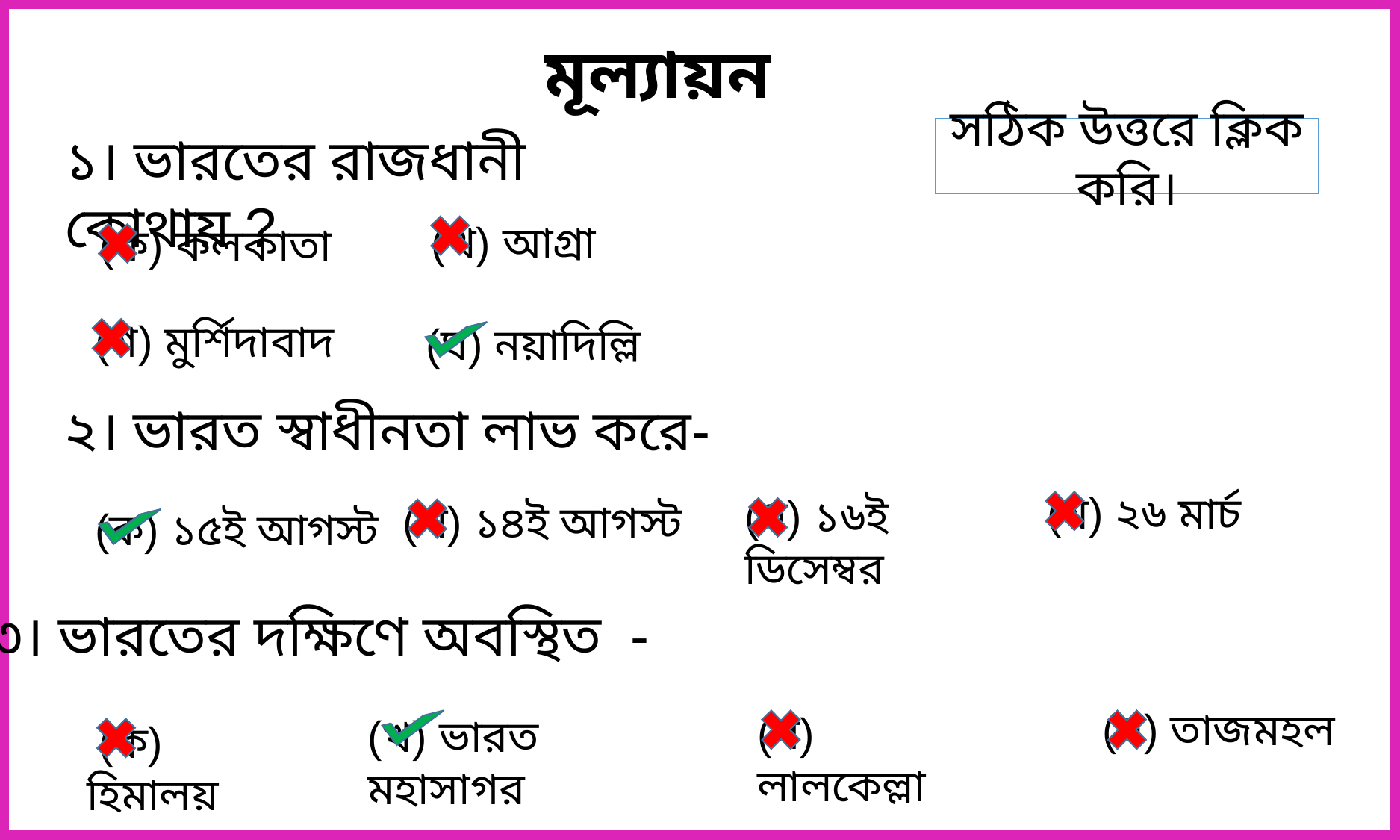

মূল্যায়ন
১। ভারতের রাজধানী কোথায় ?
সঠিক উত্তরে ক্লিক করি।

(খ) আগ্রা
(ক) কলকাতা

(গ) মুর্শিদাবাদ

(ঘ) নয়াদিল্লি
২। ভারত স্বাধীনতা লাভ করে-
(ঘ) ২৬ মার্চ

(গ) ১৬ই ডিসেম্বর

(খ) ১৪ই আগস্ট

(ক) ১৫ই আগস্ট
৩। ভারতের দক্ষিণে অবস্থিত  -

(ঘ) তাজমহল
(গ) লালকেল্লা

(খ) ভারত মহাসাগর
 (ক) হিমালয়